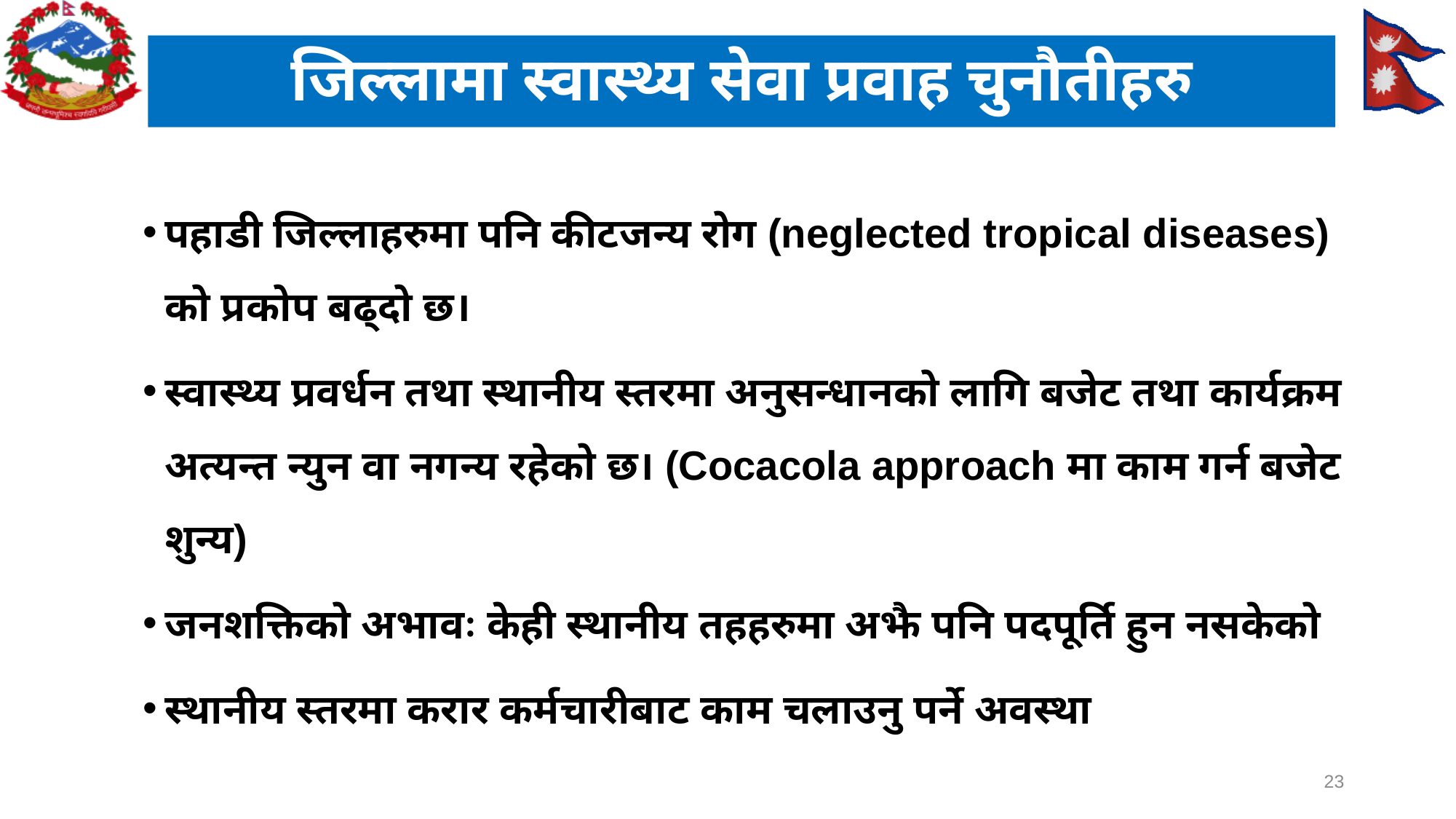

# जिल्लामा स्वास्थ्य सेवा प्रवाह चुनौतीहरु
पहाडी जिल्लाहरुमा पनि कीटजन्य रोग (neglected tropical diseases) को प्रकोप बढ्दो छ।
स्वास्थ्य प्रवर्धन तथा स्थानीय स्तरमा अनुसन्धानको लागि बजेट तथा कार्यक्रम अत्यन्त न्युन वा नगन्य रहेको छ। (Cocacola approach मा काम गर्न बजेट शुन्य)
जनशक्तिको अभावः केही स्थानीय तहहरुमा अझै पनि पदपूर्ति हुन नसकेको
स्थानीय स्तरमा करार कर्मचारीबाट काम चलाउनु पर्ने अवस्था
23